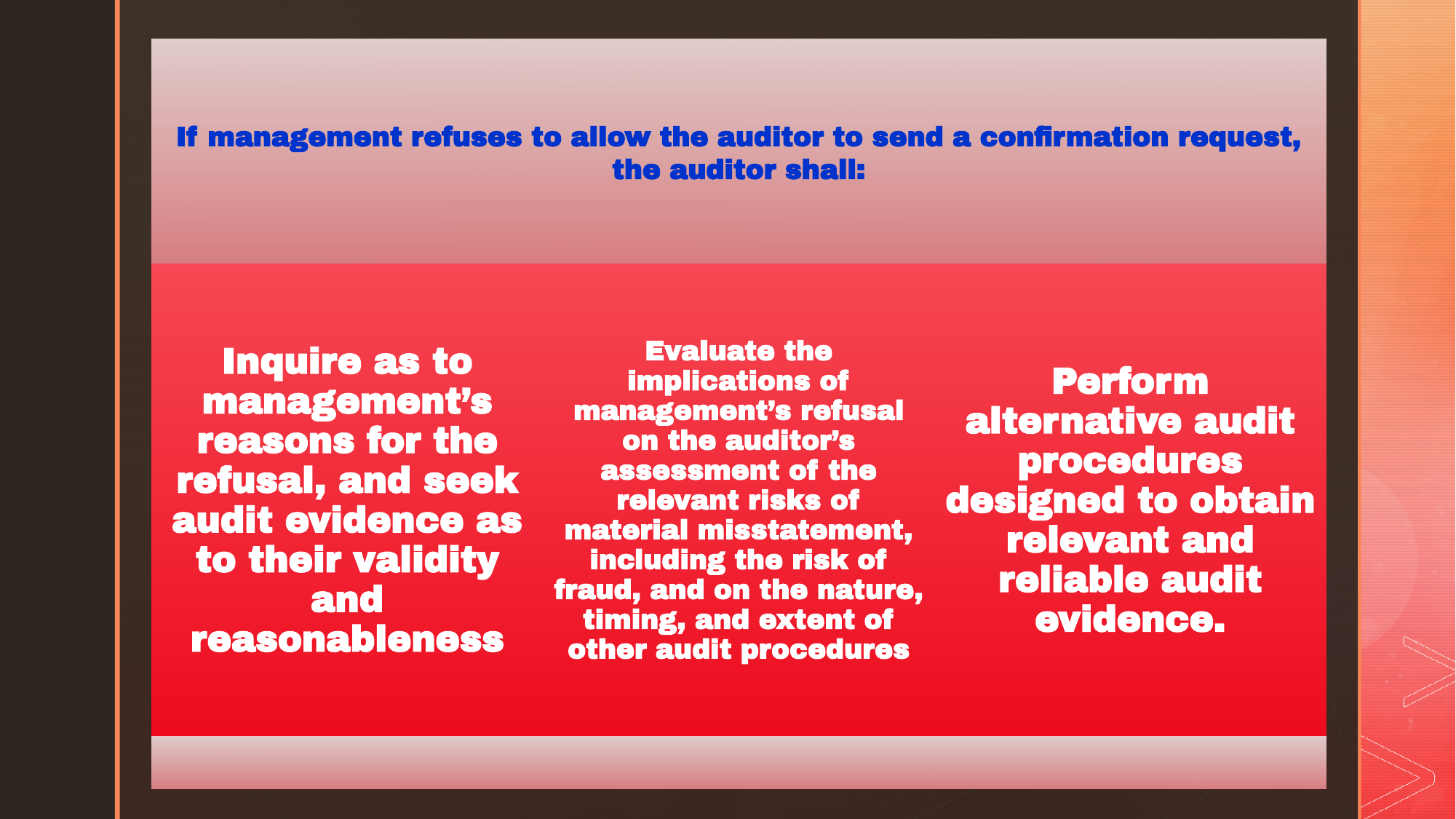

If management refuses to allow the auditor to send a confirmation request, the auditor shall:
Inquire as to management’s reasons for the refusal, and seek audit evidence as to their validity and reasonableness
Evaluate the implications of management’s refusal on the auditor’s assessment of the relevant risks of material misstatement, including the risk of fraud, and on the nature, timing, and extent of other audit procedures
Perform alternative audit procedures designed to obtain relevant and reliable audit evidence.